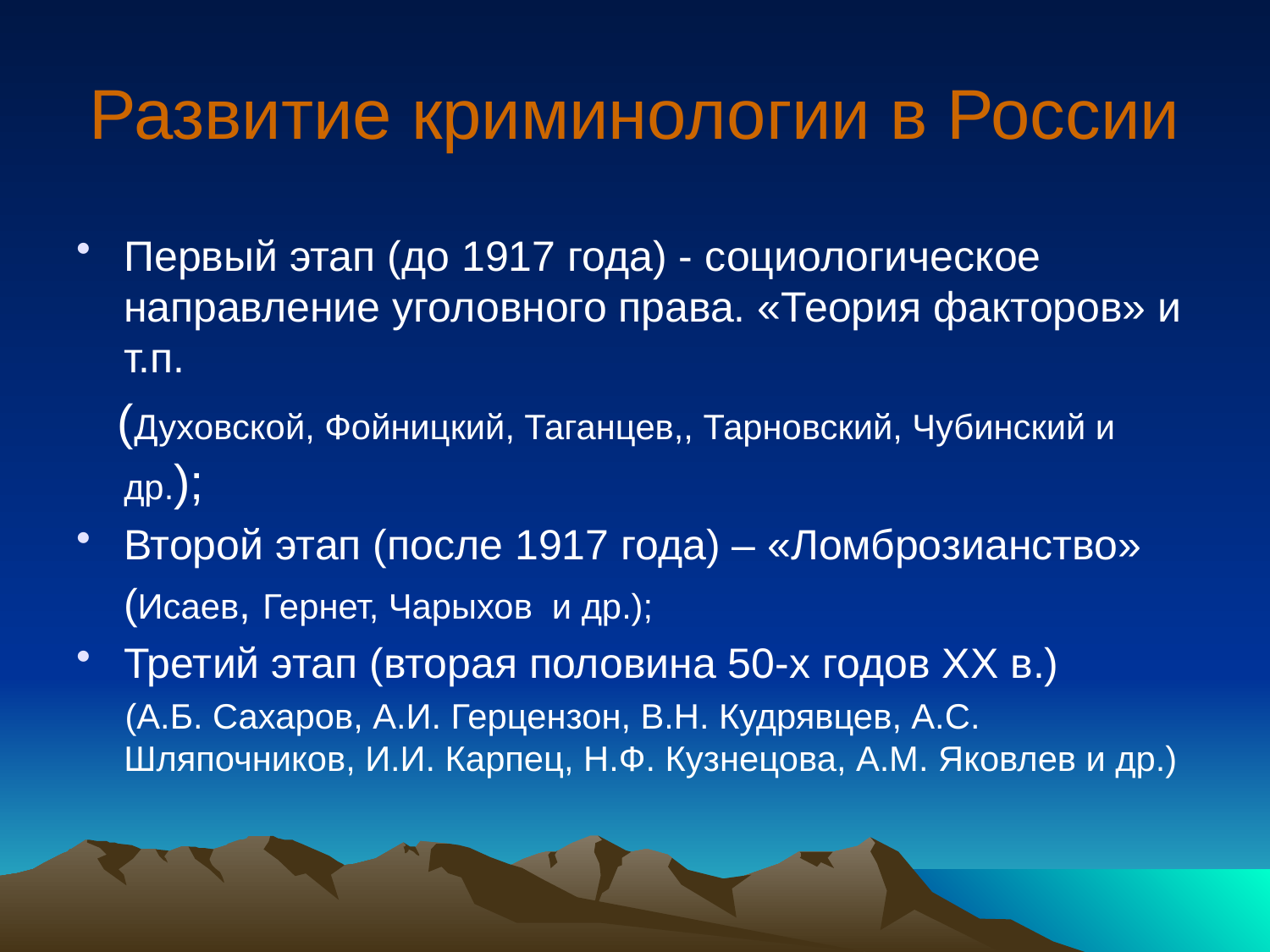

# Развитие криминологии в России
Первый этап (до 1917 года) - социологическое направление уголовного права. «Теория факторов» и т.п.
   (Духовской, Фойницкий, Таганцев,, Тарновский, Чубинский и др.);
Второй этап (после 1917 года) – «Ломброзианство»
    (Исаев, Гернет, Чарыхов  и др.);
Третий этап (вторая половина 50-х годов XX в.)
     (А.Б. Сахаров, А.И. Герцензон, В.Н. Кудрявцев, А.С. Шляпочников, И.И. Карпец, Н.Ф. Кузнецова, А.М. Яковлев и др.)